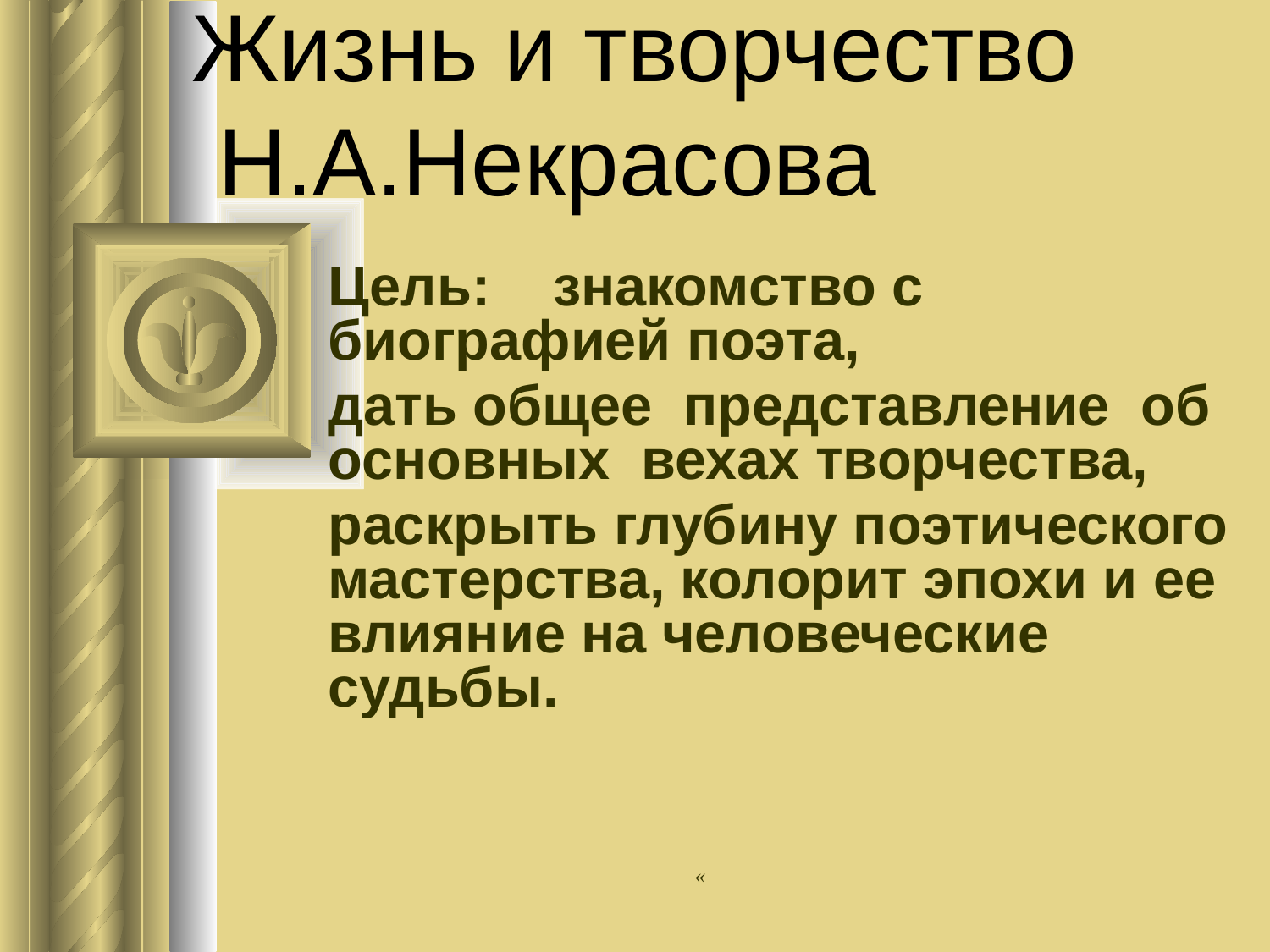

# Жизнь и творчество Н.А.Некрасова
Цель:    знакомство с биографией поэта,
дать общее  представление  об основных  вехах творчества,
раскрыть глубину поэтического мастерства, колорит эпохи и ее влияние на человеческие судьбы.

«